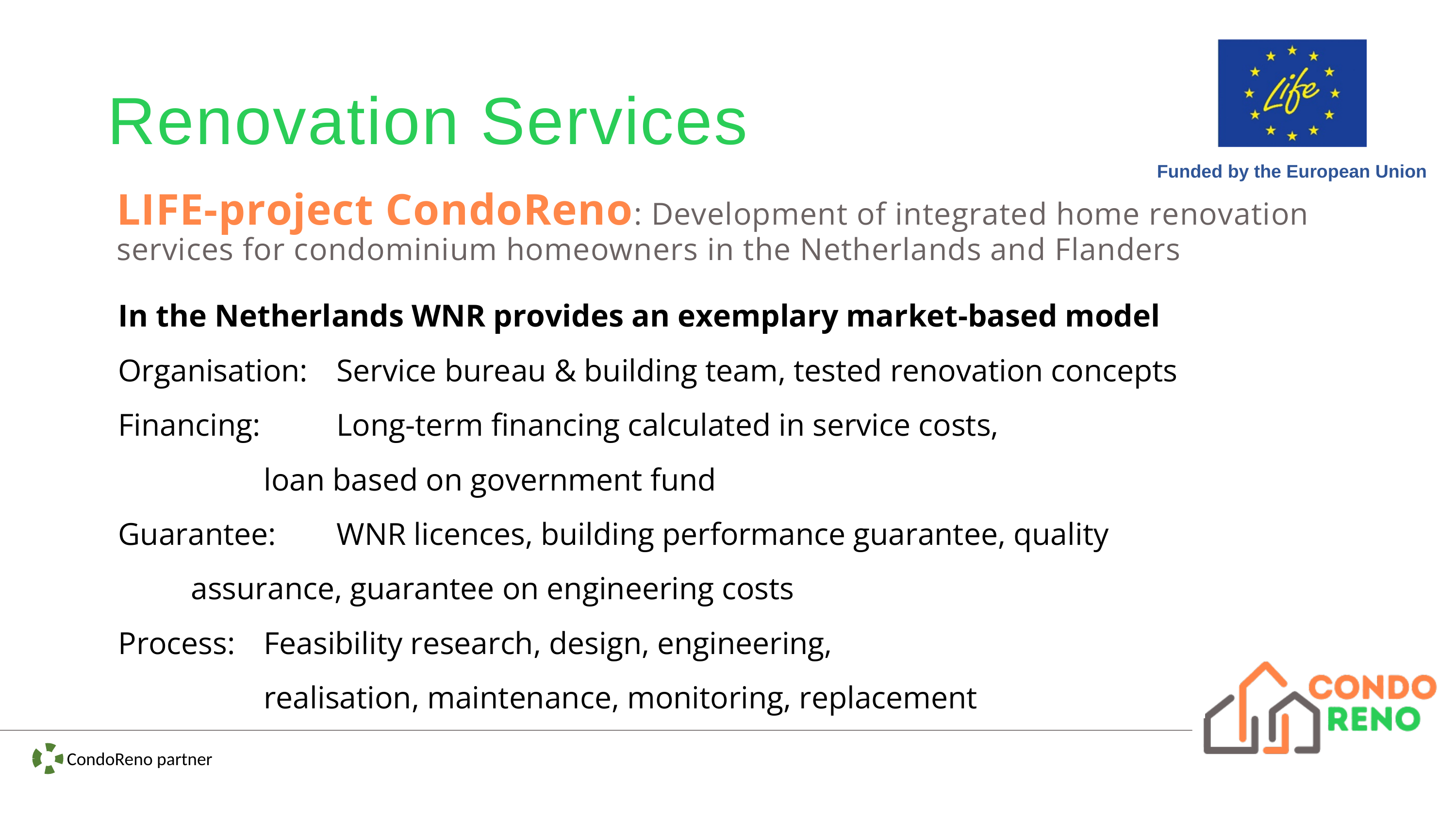

# Renovation Services
LIFE-project CondoReno: Development of integrated home renovation services for condominium homeowners in the Netherlands and Flanders

In the Netherlands WNR provides an exemplary market-based model
Organisation: 	Service bureau & building team, tested renovation concepts
Financing: 	Long-term financing calculated in service costs,
		loan based on government fund
Guarantee: 	WNR licences, building performance guarantee, quality 		assurance, guarantee on engineering costs
Process: 	Feasibility research, design, engineering,
		realisation, maintenance, monitoring, replacement
CondoReno partner